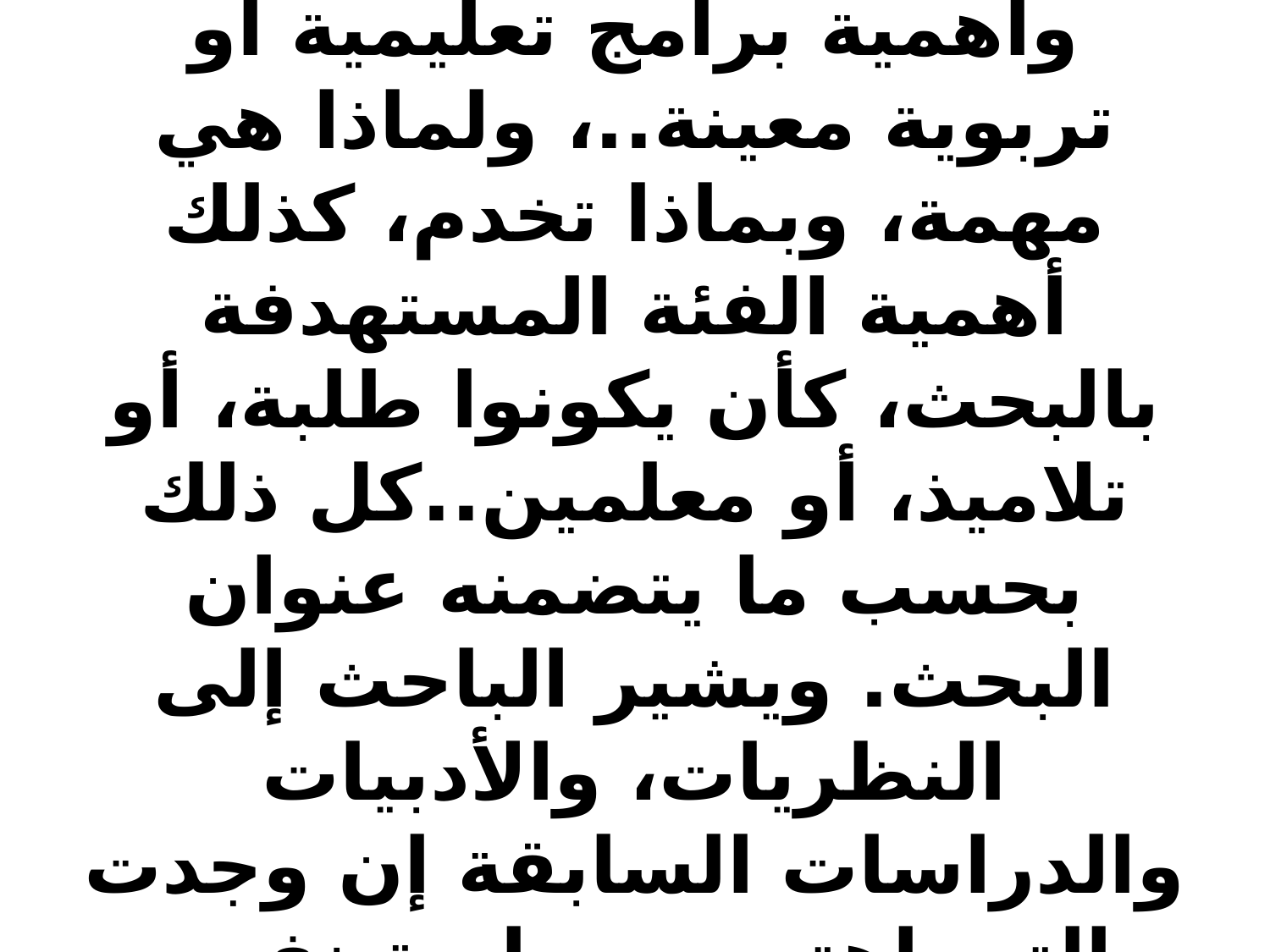

# يبين الباحث في هذه الفقرة مدى أهمية الدراسة الحالية والحاجة إليها في ميدان ومجال البحث. ويذكر الباحث فيها كل ما يبرز قيمة وأهمية المتغيرات المراد البحث فيها من الناحية التربوية أو النفسية، كالأهمية من دراسة التفكير، الذكاء، التحصيل الدراسي، القلق.. وأهمية برامج تعليمية أو تربوية معينة..، ولماذا هي مهمة، وبماذا تخدم، كذلك أهمية الفئة المستهدفة بالبحث، كأن يكونوا طلبة، أو تلاميذ، أو معلمين..كل ذلك بحسب ما يتضمنه عنوان البحث. ويشير الباحث إلى النظريات، والأدبيات والدراسات السابقة إن وجدت التي اهتمت بدراسة نفس المتغيرات كي تدعم اهمية الدراسة.